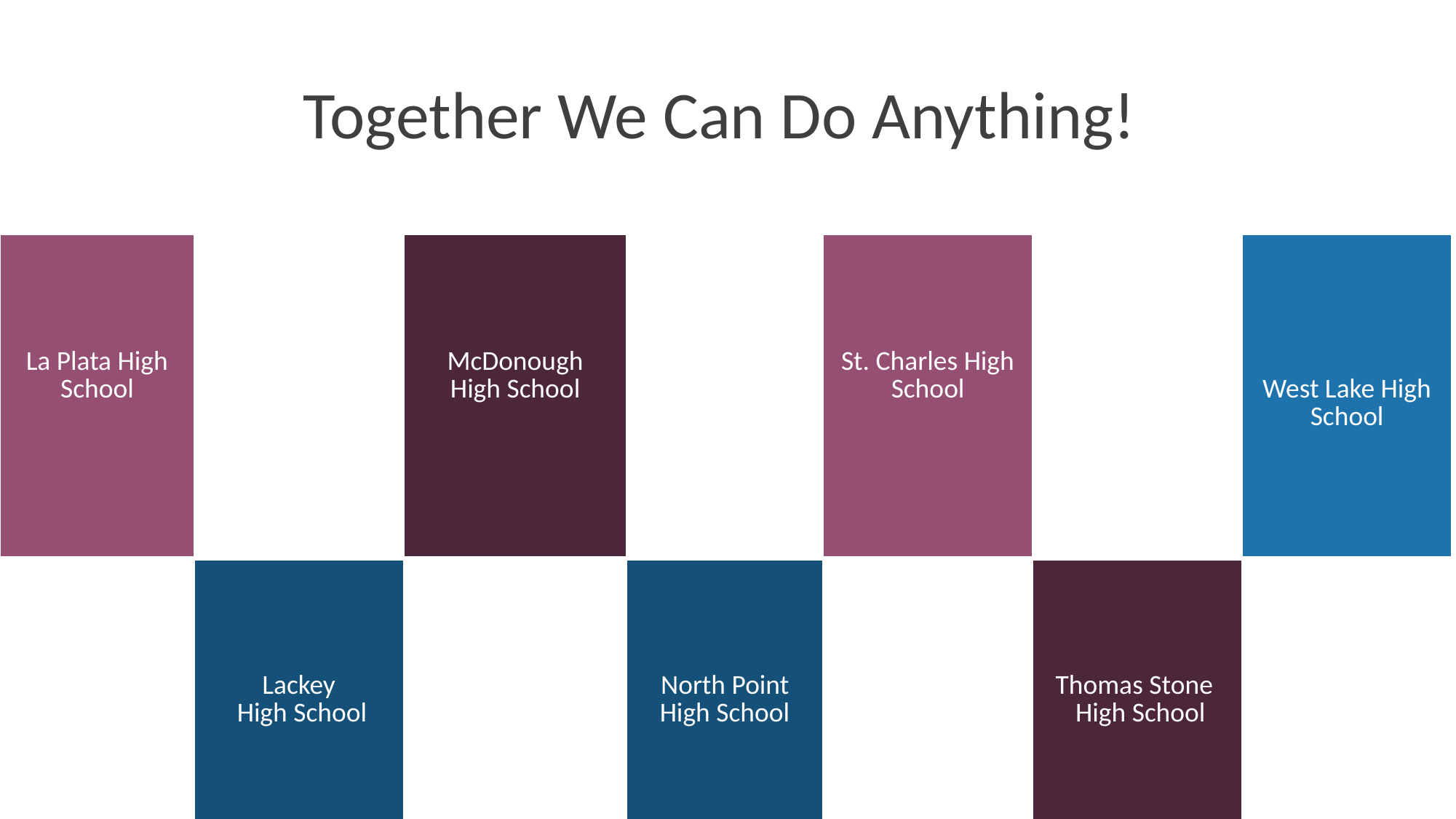

Together We Can Do Anything!
| La Plata High School |  | McDonough High School |  | St. Charles High School |  | West Lake High School |
| --- | --- | --- | --- | --- | --- | --- |
|  | Lackey High School |  | North Point High School |  | Thomas Stone High School |  |